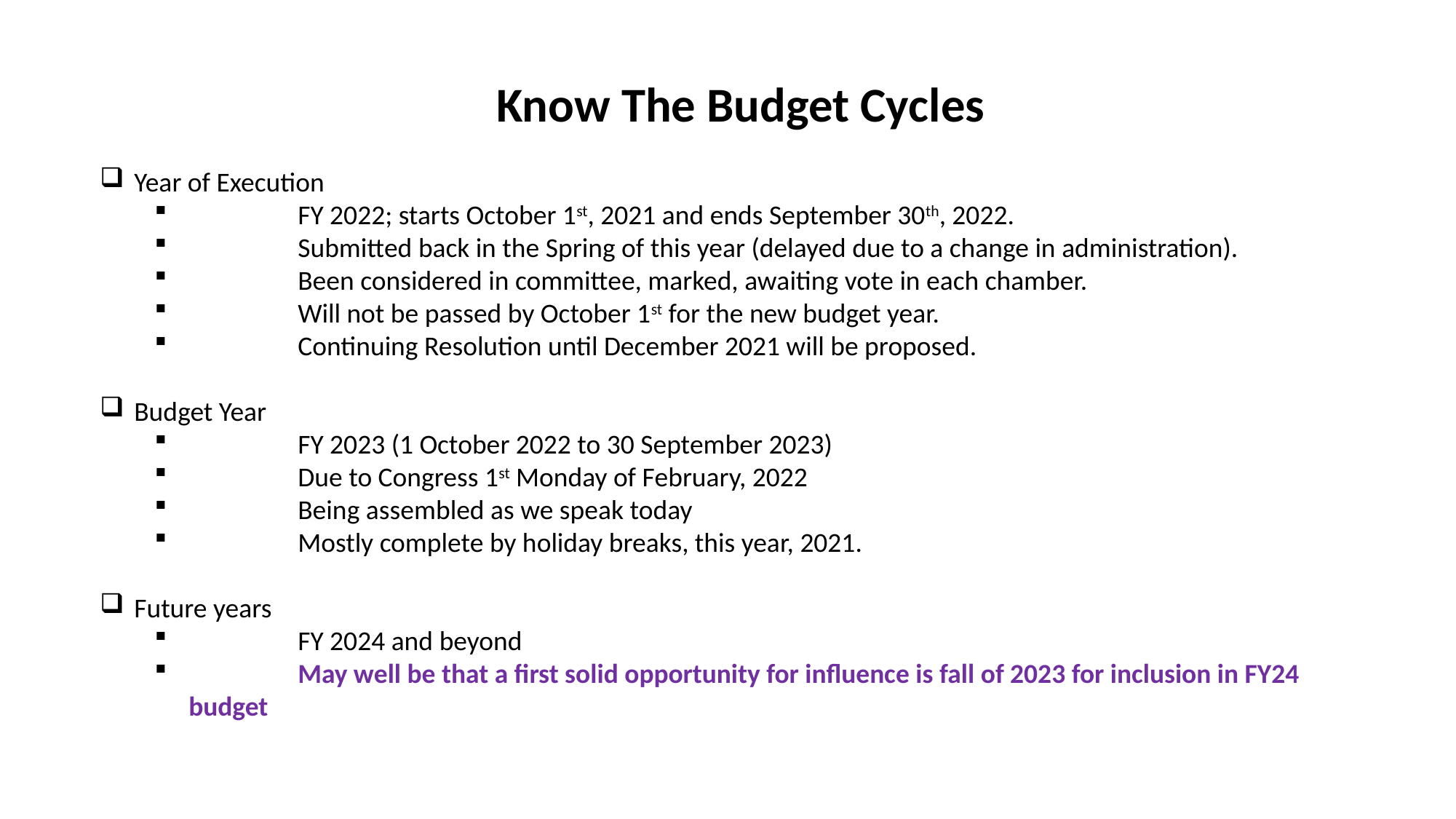

Know The Budget Cycles

Year of Execution
	FY 2022; starts October 1st, 2021 and ends September 30th, 2022.
	Submitted back in the Spring of this year (delayed due to a change in administration).
	Been considered in committee, marked, awaiting vote in each chamber.
	Will not be passed by October 1st for the new budget year.
	Continuing Resolution until December 2021 will be proposed.

Budget Year
	FY 2023 (1 October 2022 to 30 September 2023)
	Due to Congress 1st Monday of February, 2022
	Being assembled as we speak today
	Mostly complete by holiday breaks, this year, 2021.

Future years
	FY 2024 and beyond
	May well be that a first solid opportunity for influence is fall of 2023 for inclusion in FY24 budget